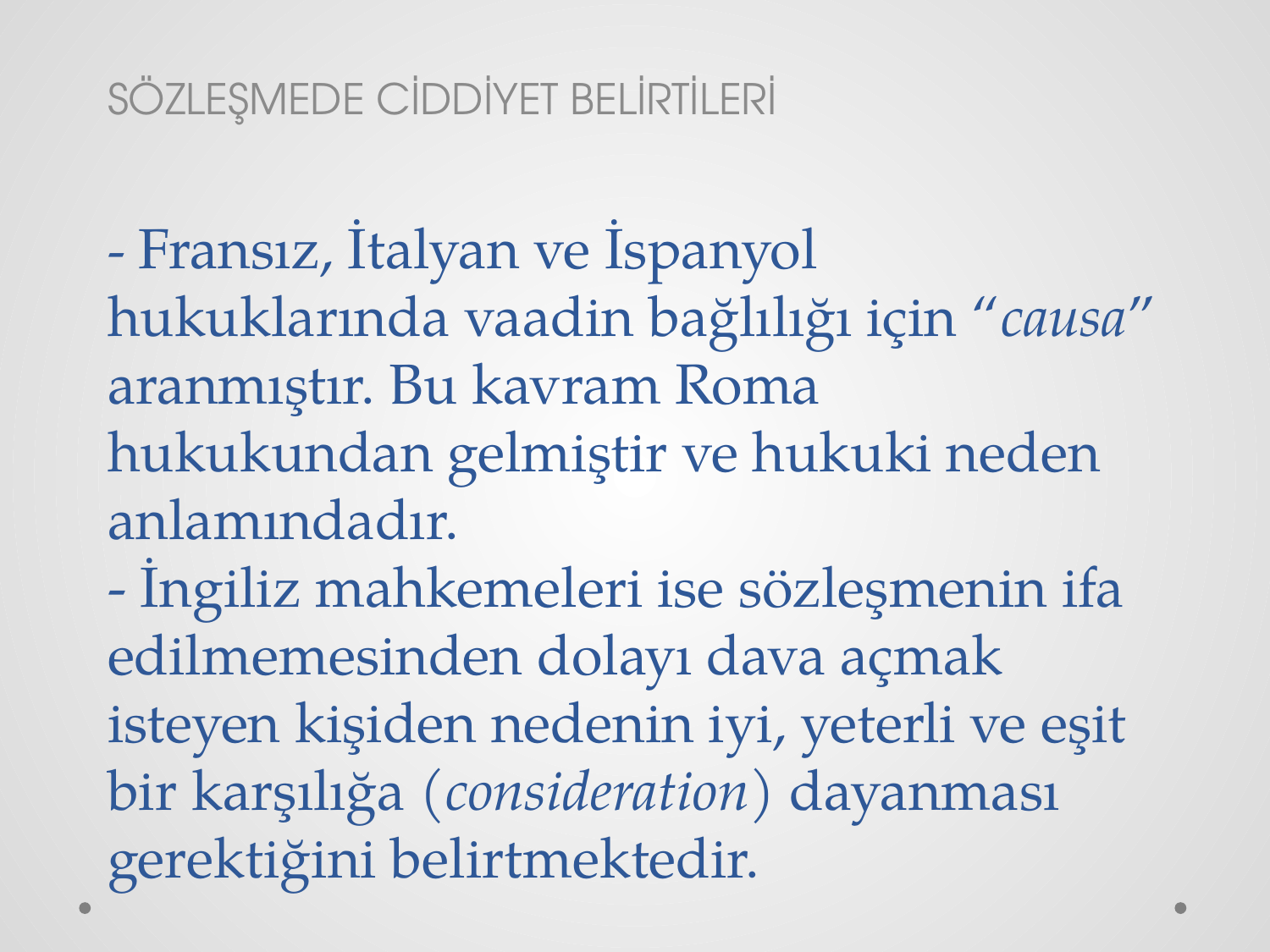

SÖZLEŞMEDE CİDDİYET BELİRTİLERİ
# - Fransız, İtalyan ve İspanyol hukuklarında vaadin bağlılığı için “causa” aranmıştır. Bu kavram Roma hukukundan gelmiştir ve hukuki neden anlamındadır. - İngiliz mahkemeleri ise sözleşmenin ifa edilmemesinden dolayı dava açmak isteyen kişiden nedenin iyi, yeterli ve eşit bir karşılığa (consideration) dayanması gerektiğini belirtmektedir.